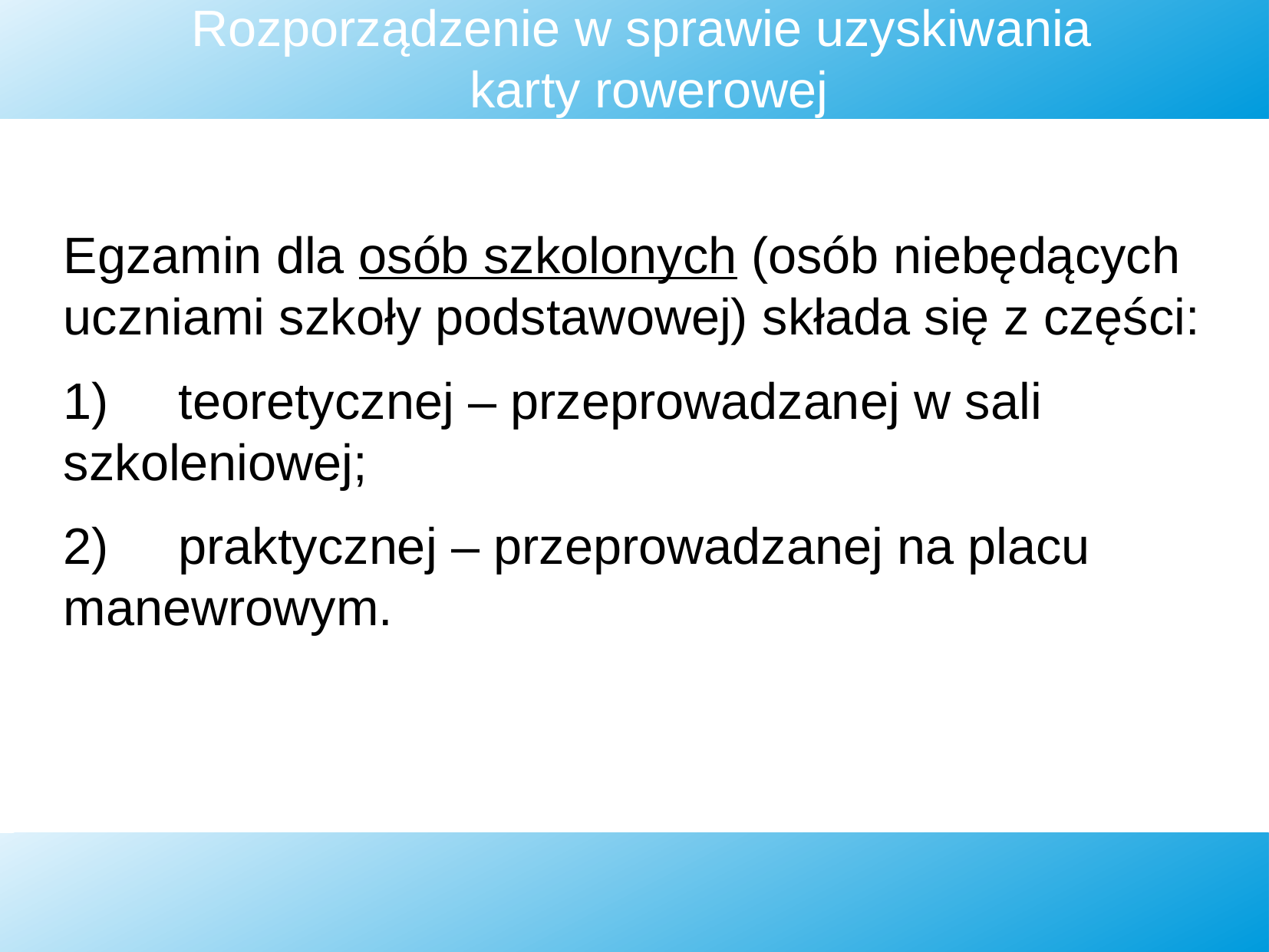

Egzamin dla osób szkolonych (osób niebędących uczniami szkoły podstawowej) składa się z części:
1)	teoretycznej – przeprowadzanej w sali szkoleniowej;
2)	praktycznej – przeprowadzanej na placu manewrowym.
Rozporządzenie w sprawie uzyskiwania
karty rowerowej